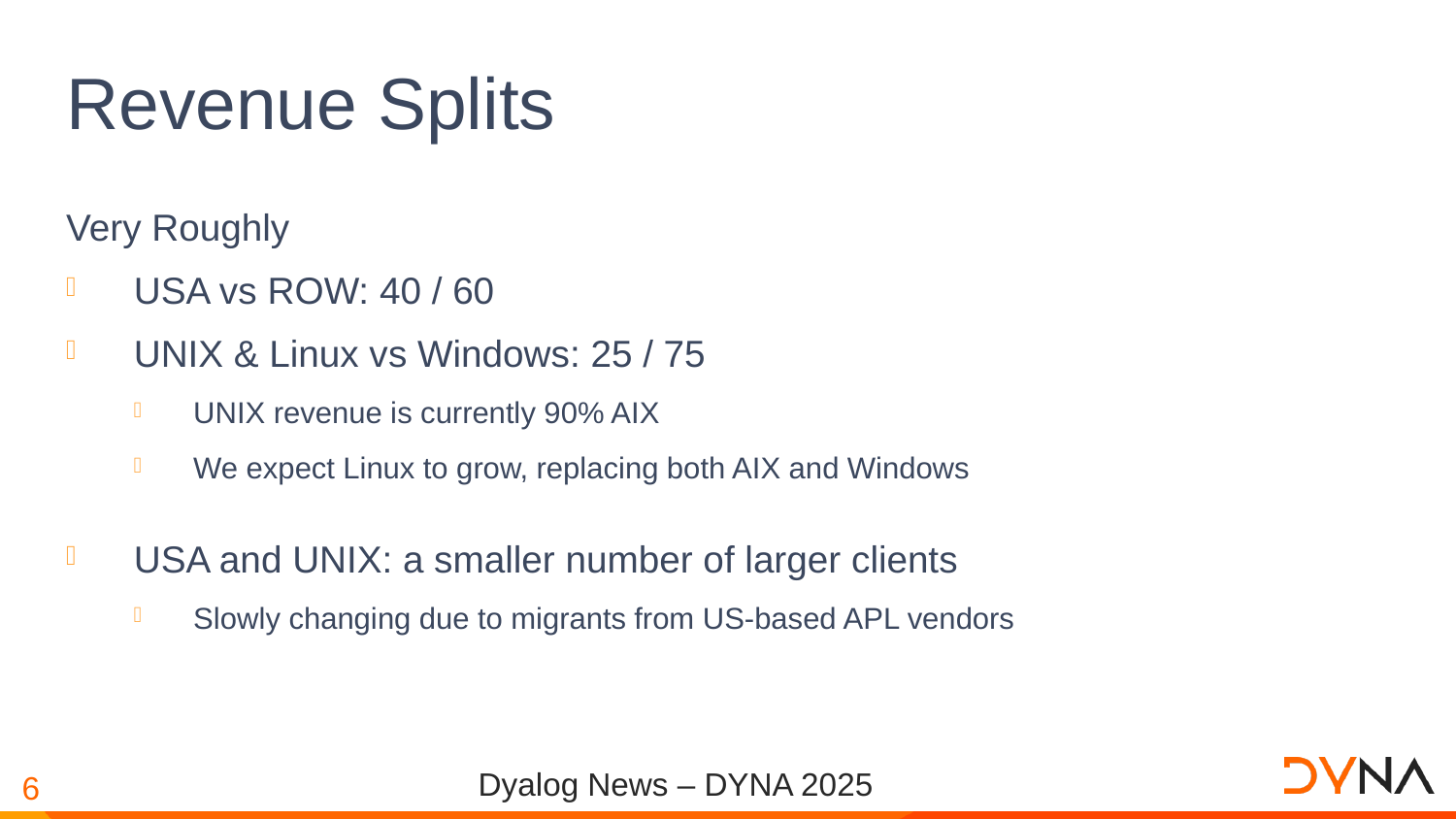

# Revenue Splits
Very Roughly
USA vs ROW: 40 / 60
UNIX & Linux vs Windows: 25 / 75
UNIX revenue is currently 90% AIX
We expect Linux to grow, replacing both AIX and Windows
USA and UNIX: a smaller number of larger clients
Slowly changing due to migrants from US-based APL vendors